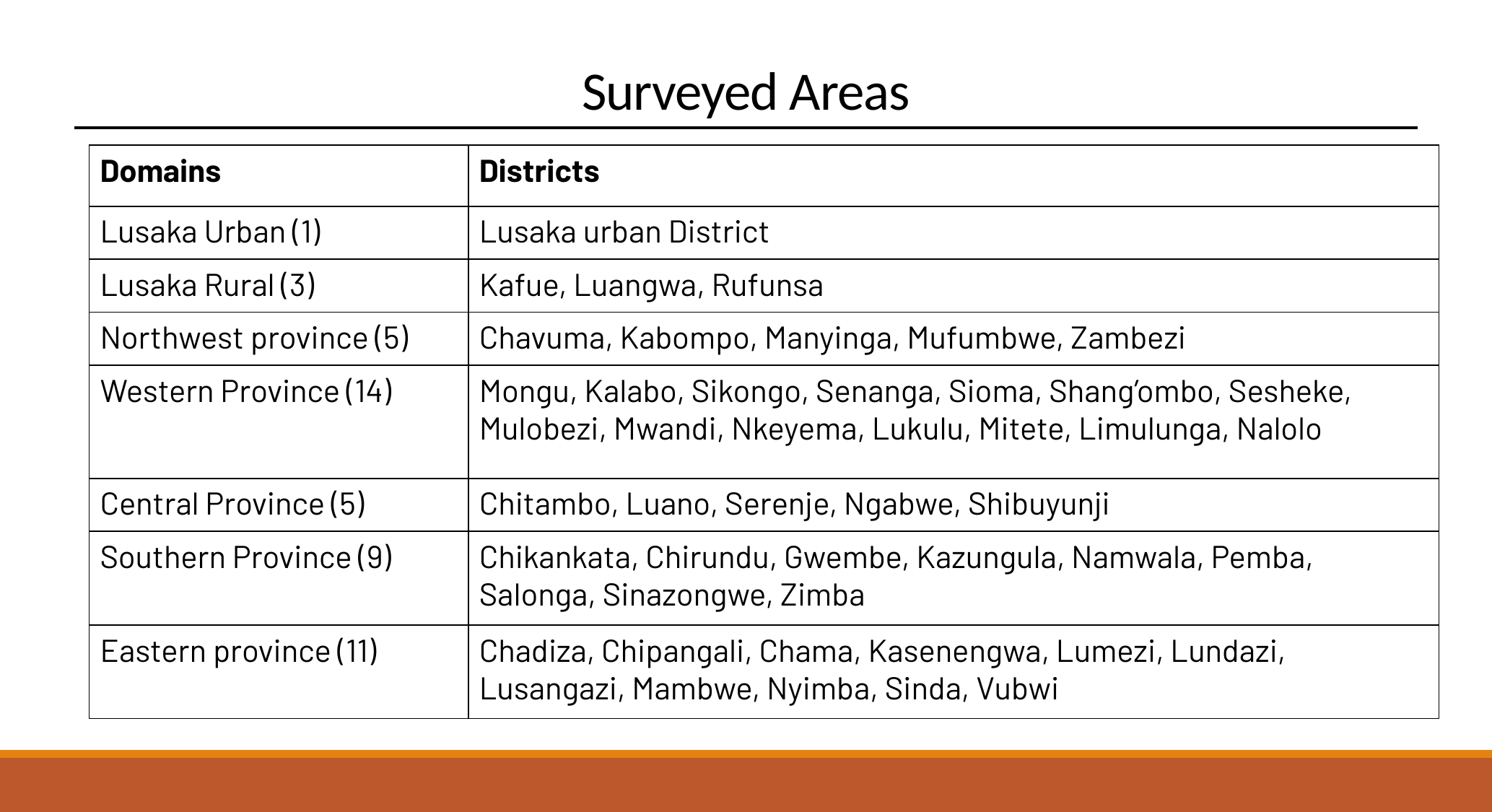

# Surveyed Areas
| Domains | Districts |
| --- | --- |
| Lusaka Urban (1) | Lusaka urban District |
| Lusaka Rural (3) | Kafue, Luangwa, Rufunsa |
| Northwest province (5) | Chavuma, Kabompo, Manyinga, Mufumbwe, Zambezi |
| Western Province (14) | Mongu, Kalabo, Sikongo, Senanga, Sioma, Shang’ombo, Sesheke, Mulobezi, Mwandi, Nkeyema, Lukulu, Mitete, Limulunga, Nalolo |
| Central Province (5) | Chitambo, Luano, Serenje, Ngabwe, Shibuyunji |
| Southern Province (9) | Chikankata, Chirundu, Gwembe, Kazungula, Namwala, Pemba, Salonga, Sinazongwe, Zimba |
| Eastern province (11) | Chadiza, Chipangali, Chama, Kasenengwa, Lumezi, Lundazi, Lusangazi, Mambwe, Nyimba, Sinda, Vubwi |